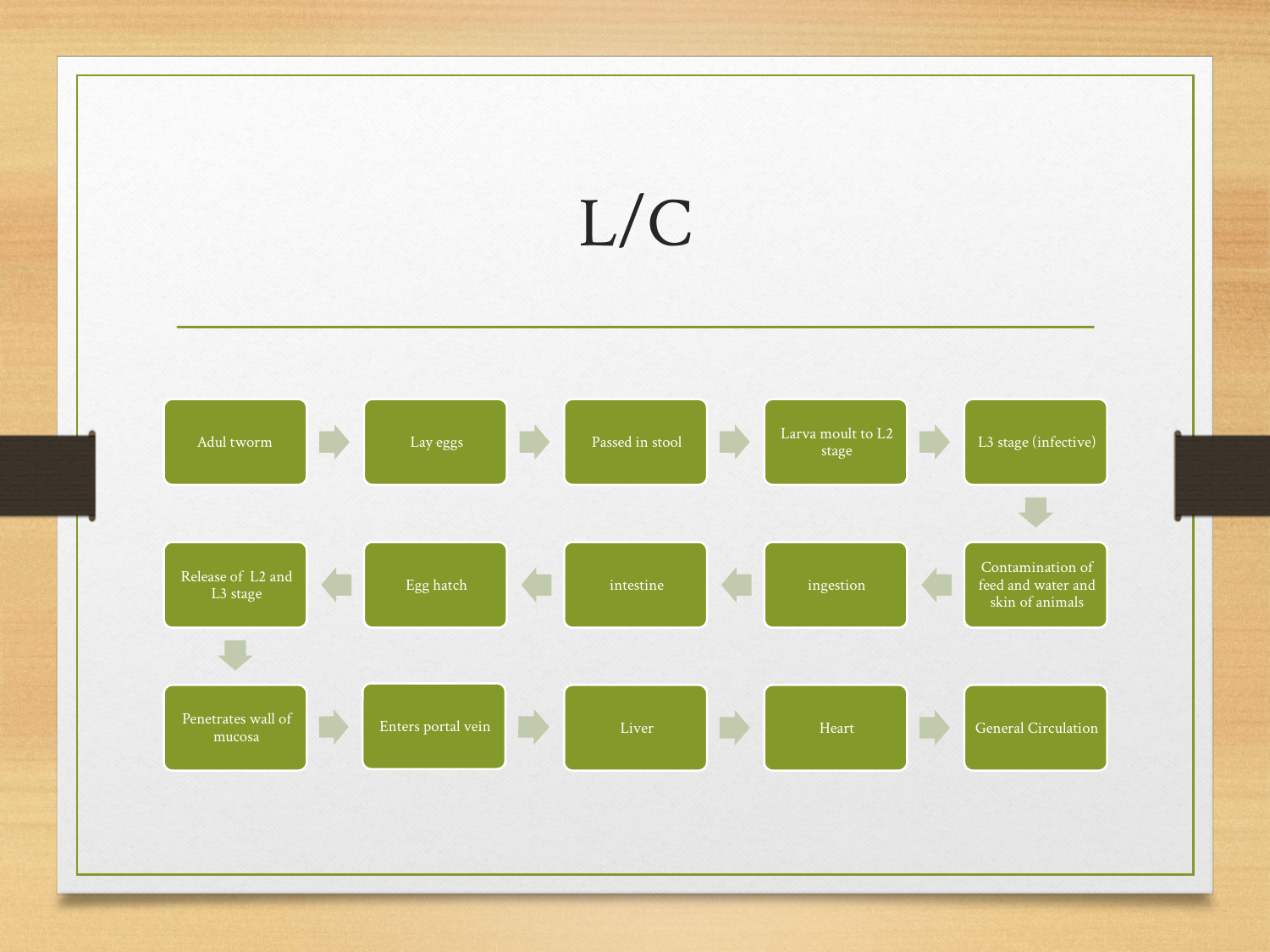

# L/C
Adul tworm

Lay eggs

Passed in stool

Larva moult to L2 stage

L3 stage (infective)

Contamination of feed and water and skin of animals

ingestion

intestine

Egg hatch

Release of  L2 and L3 stage

Penetrates wall of mucosa

Enters portal vein

Liver

Heart

General Circulation